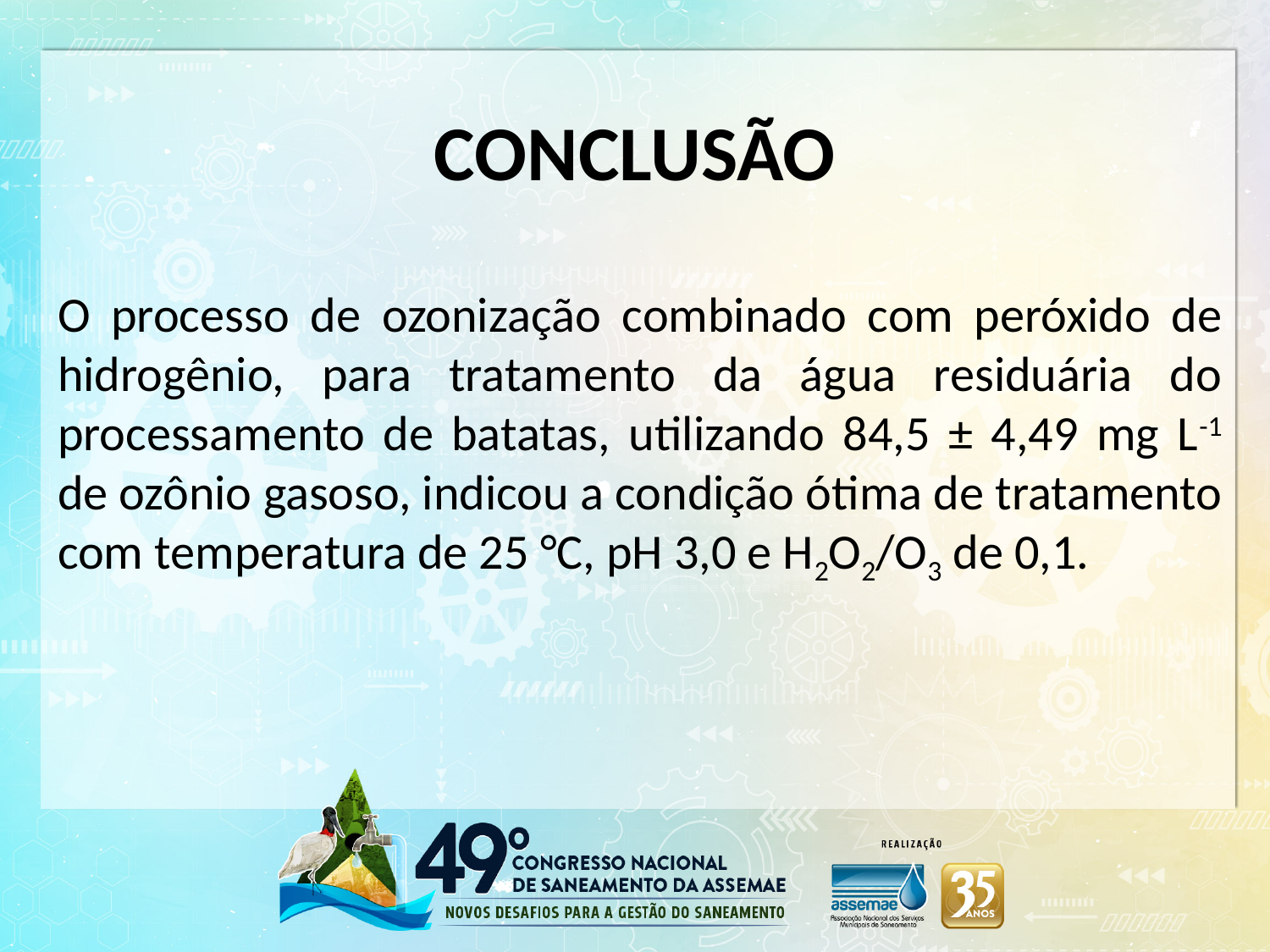

# CONCLUSÃO

O processo de ozonização combinado com peróxido de hidrogênio, para tratamento da água residuária do processamento de batatas, utilizando 84,5 ± 4,49 mg L-1 de ozônio gasoso, indicou a condição ótima de tratamento com temperatura de 25 °C, pH 3,0 e H2O2/O3 de 0,1.